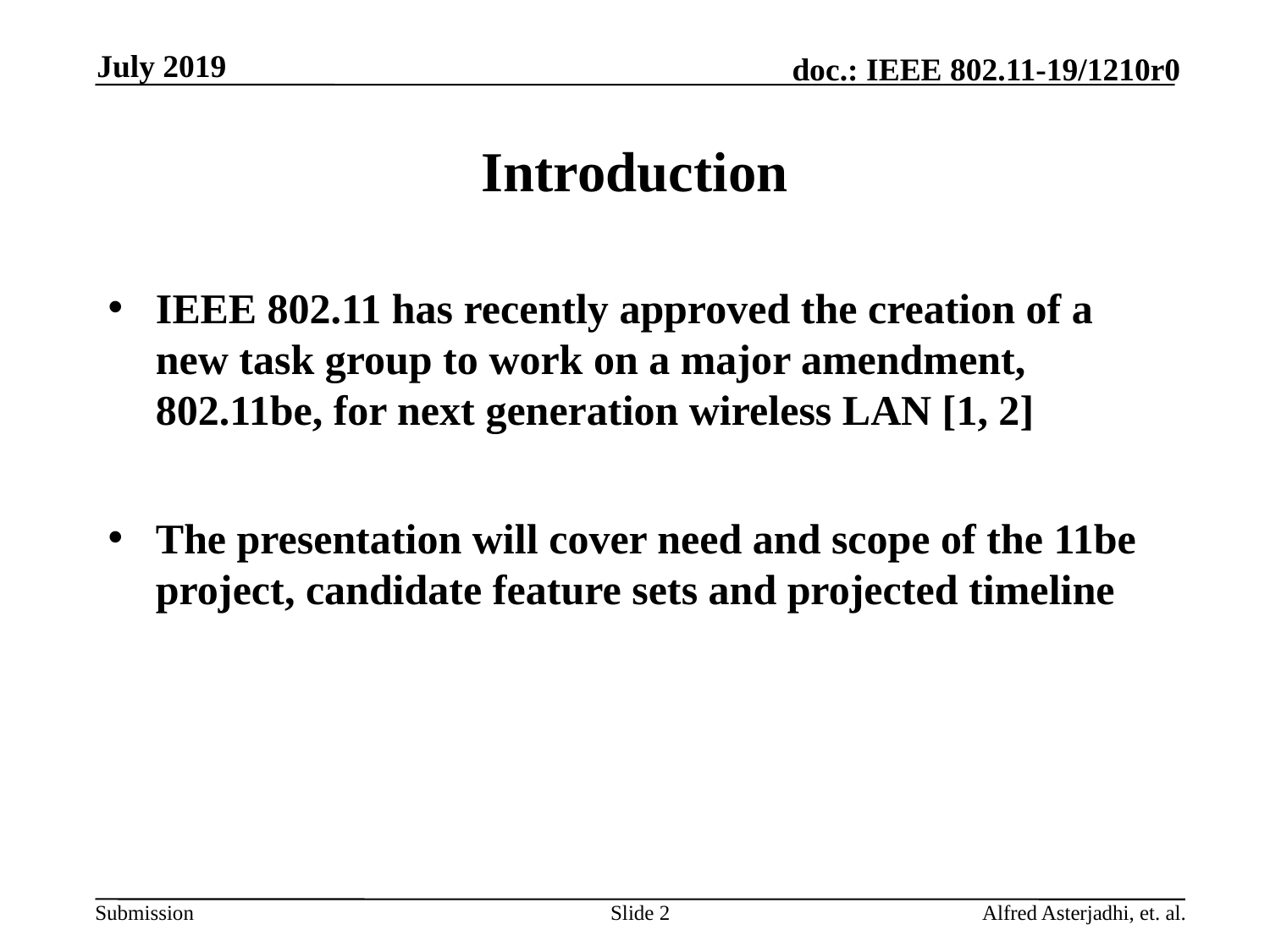

July 2019
# Introduction
IEEE 802.11 has recently approved the creation of a new task group to work on a major amendment, 802.11be, for next generation wireless LAN [1, 2]

The presentation will cover need and scope of the 11be project, candidate feature sets and projected timeline
Slide 2
Alfred Asterjadhi, et. al.